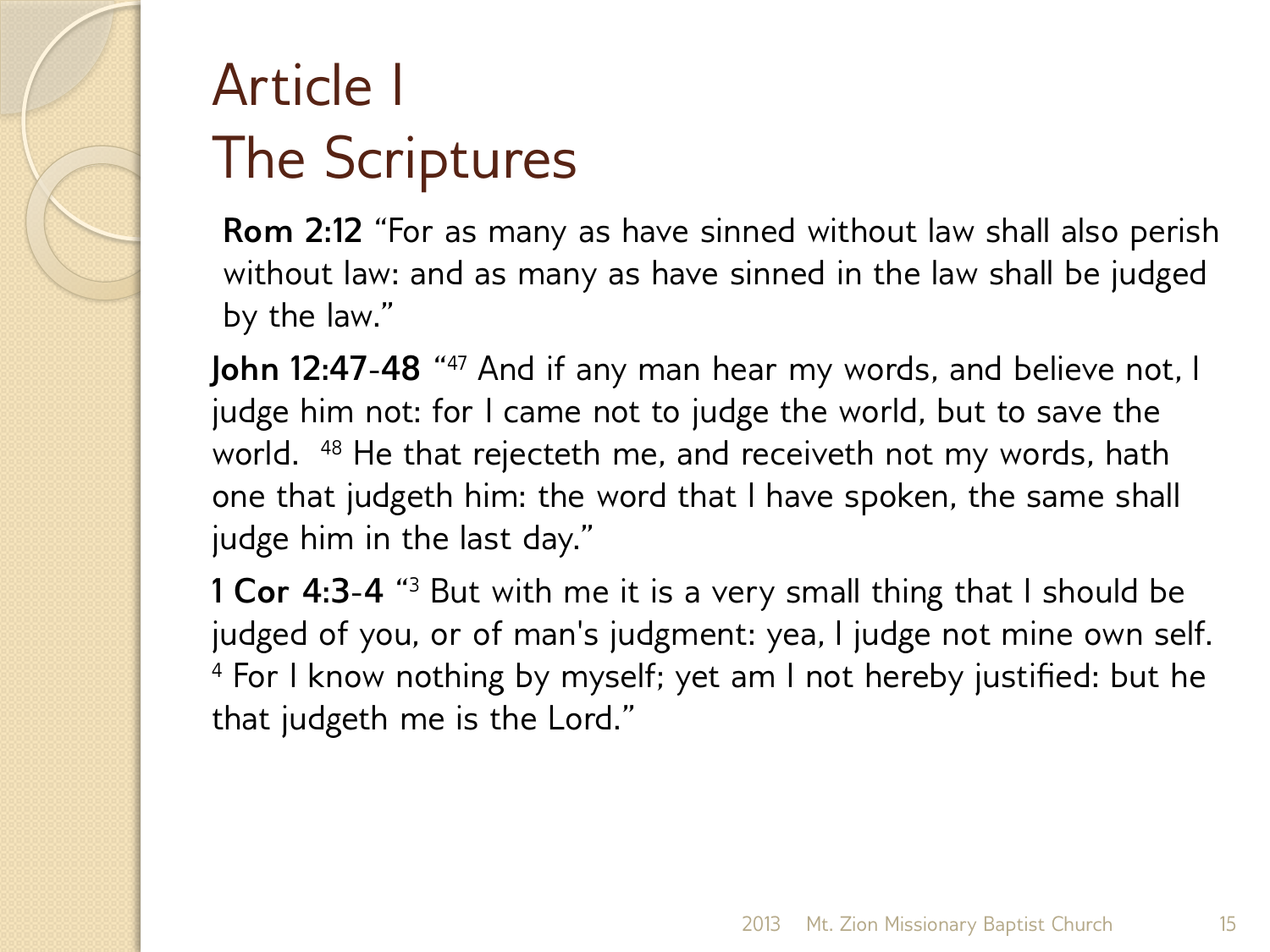

# Article I The Scriptures
Rom 2:12 “For as many as have sinned without law shall also perish without law: and as many as have sinned in the law shall be judged by the law.”
John 12:47-48 “47 And if any man hear my words, and believe not, I judge him not: for I came not to judge the world, but to save the world.  48 He that rejecteth me, and receiveth not my words, hath one that judgeth him: the word that I have spoken, the same shall judge him in the last day.”
1 Cor 4:3-4 “3 But with me it is a very small thing that I should be judged of you, or of man's judgment: yea, I judge not mine own self.  4 For I know nothing by myself; yet am I not hereby justified: but he that judgeth me is the Lord.”

2013
Mt. Zion Missionary Baptist Church
15